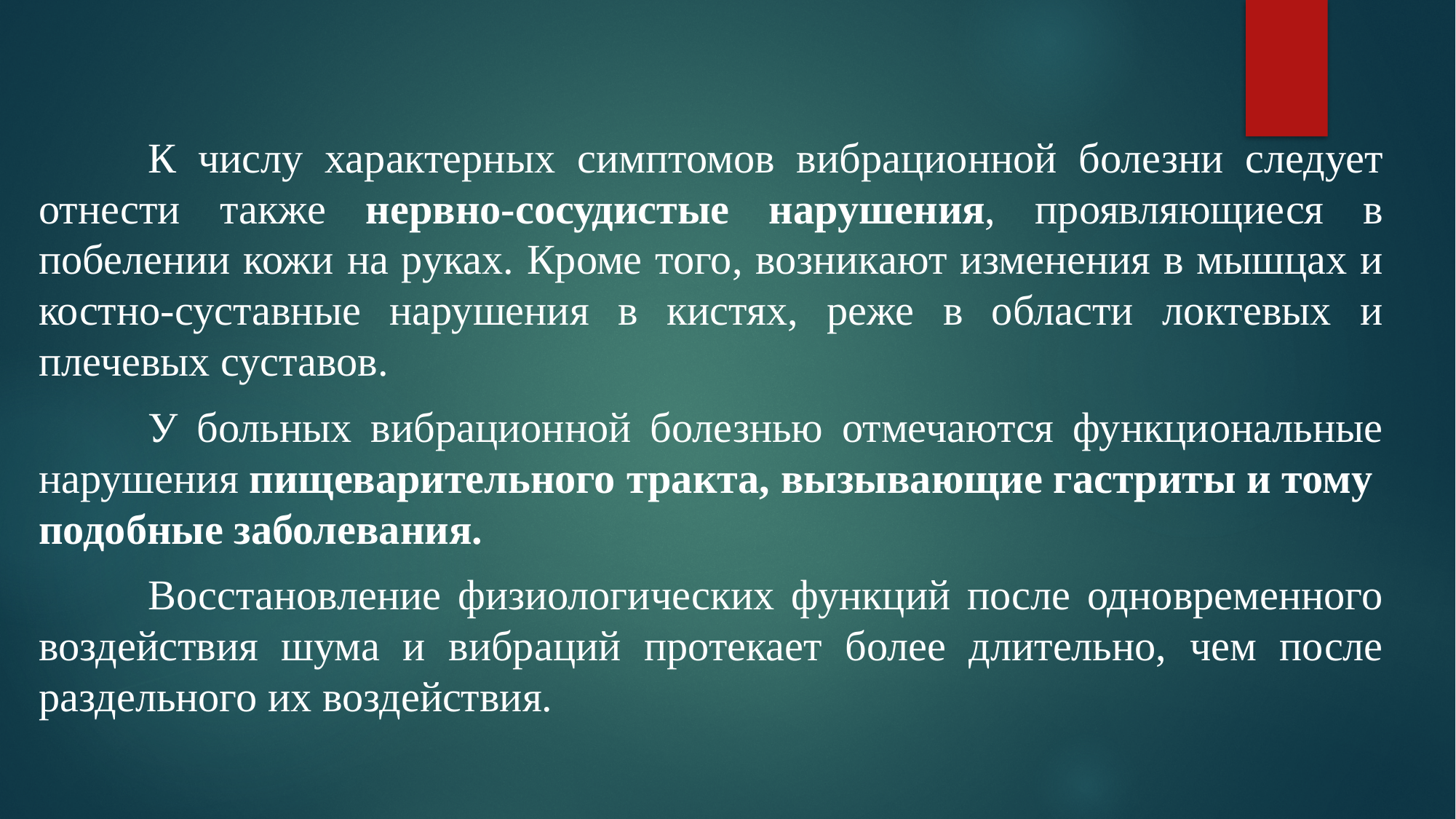

#
	К числу характерных симптомов вибрационной болезни следует отнести также нервно-сосудистые нарушения, проявляющиеся в побелении кожи на руках. Кроме того, возникают изменения в мышцах и костно-суставные нарушения в кистях, реже в области локтевых и плечевых суставов.
	У больных вибрационной болезнью отмечаются функциональные нарушения пищеварительного тракта, вызывающие гастриты и тому  подобные заболевания.
	Восстановление физиологических функций после одновременного воздействия шума и вибраций протекает более длительно, чем после раздельного их воздействия.